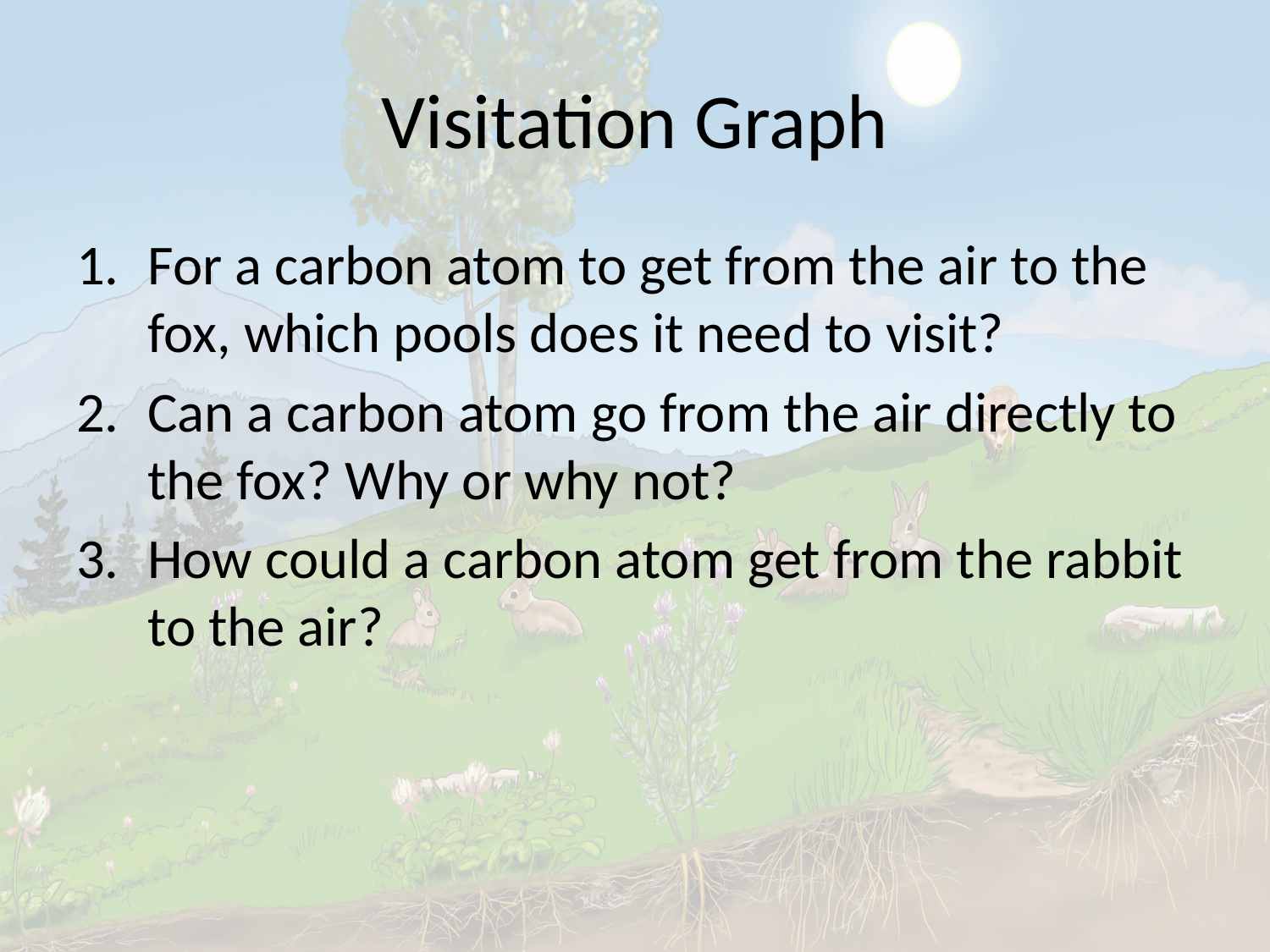

# Visitation Graph
For a carbon atom to get from the air to the fox, which pools does it need to visit?
Can a carbon atom go from the air directly to the fox? Why or why not?
How could a carbon atom get from the rabbit to the air?